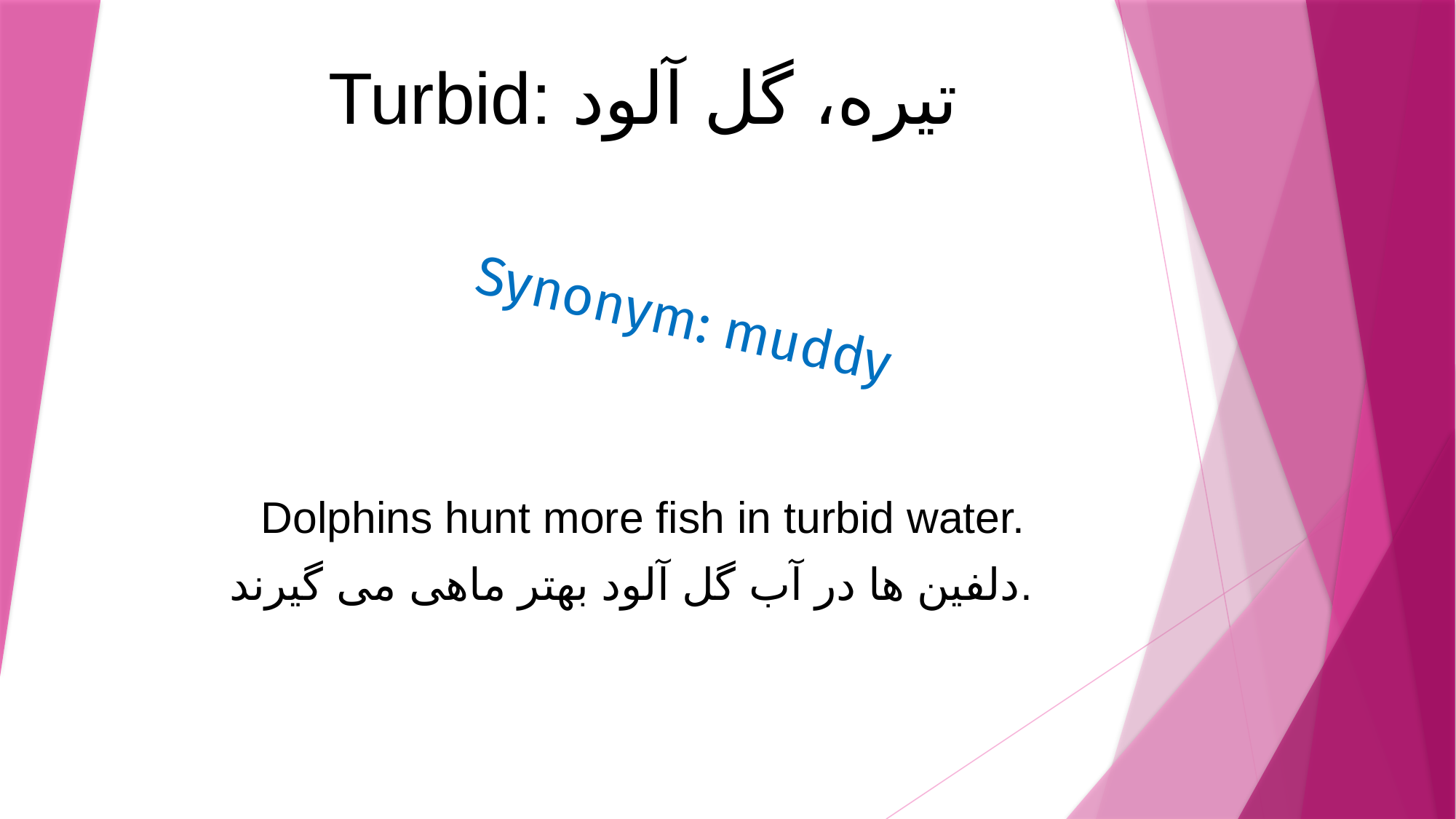

# Turbid: تیره، گل آلود
Synonym: muddy

Dolphins hunt more fish in turbid water.
دلفین ها در آب گل آلود بهتر ماهی می گیرند.